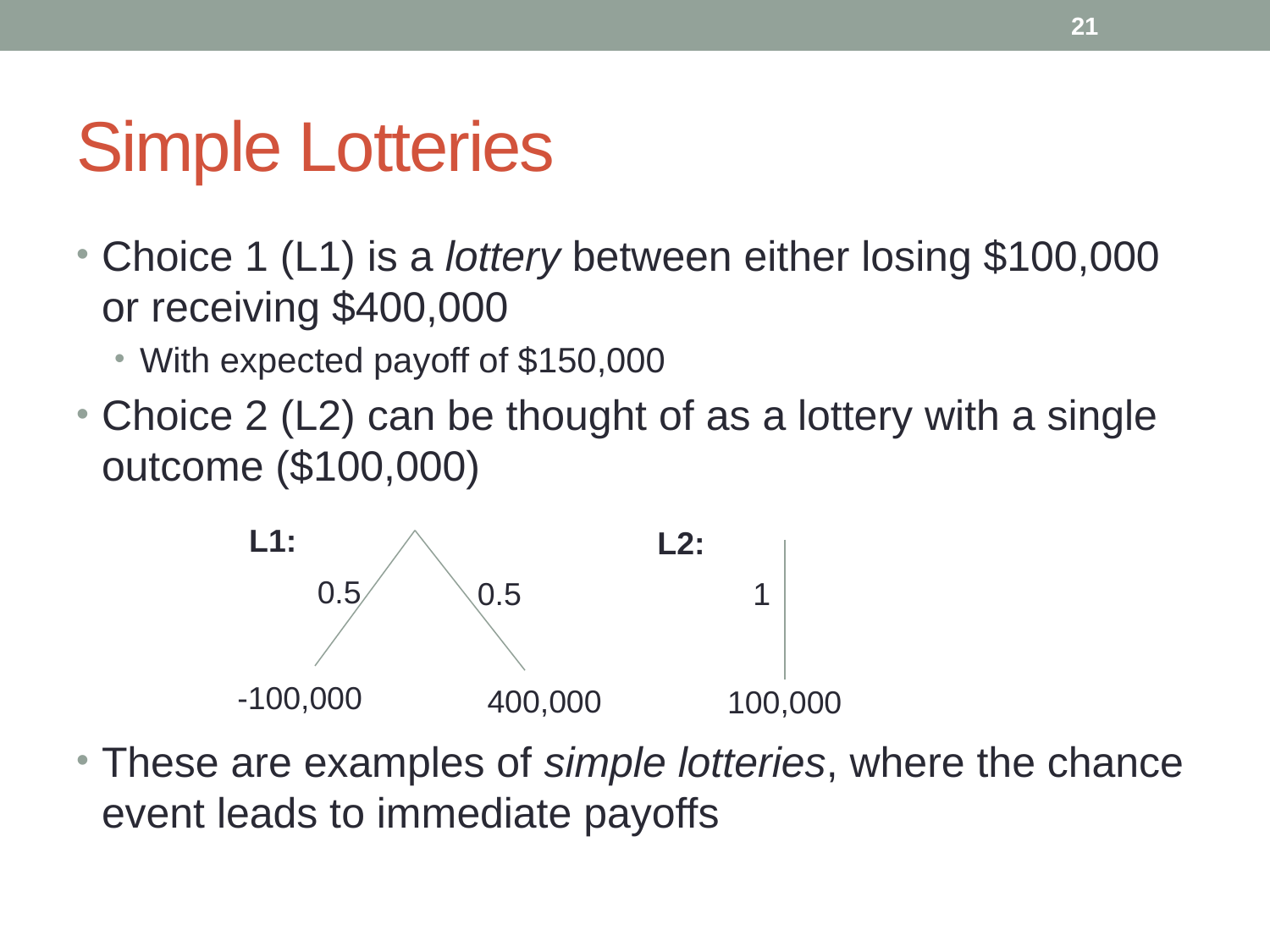

21
# Simple Lotteries
Choice 1 (L1) is a lottery between either losing $100,000 or receiving $400,000
With expected payoff of $150,000
Choice 2 (L2) can be thought of as a lottery with a single outcome ($100,000)

These are examples of simple lotteries, where the chance event leads to immediate payoffs
L1:
L2:
0.5
0.5
1
-100,000
400,000
100,000